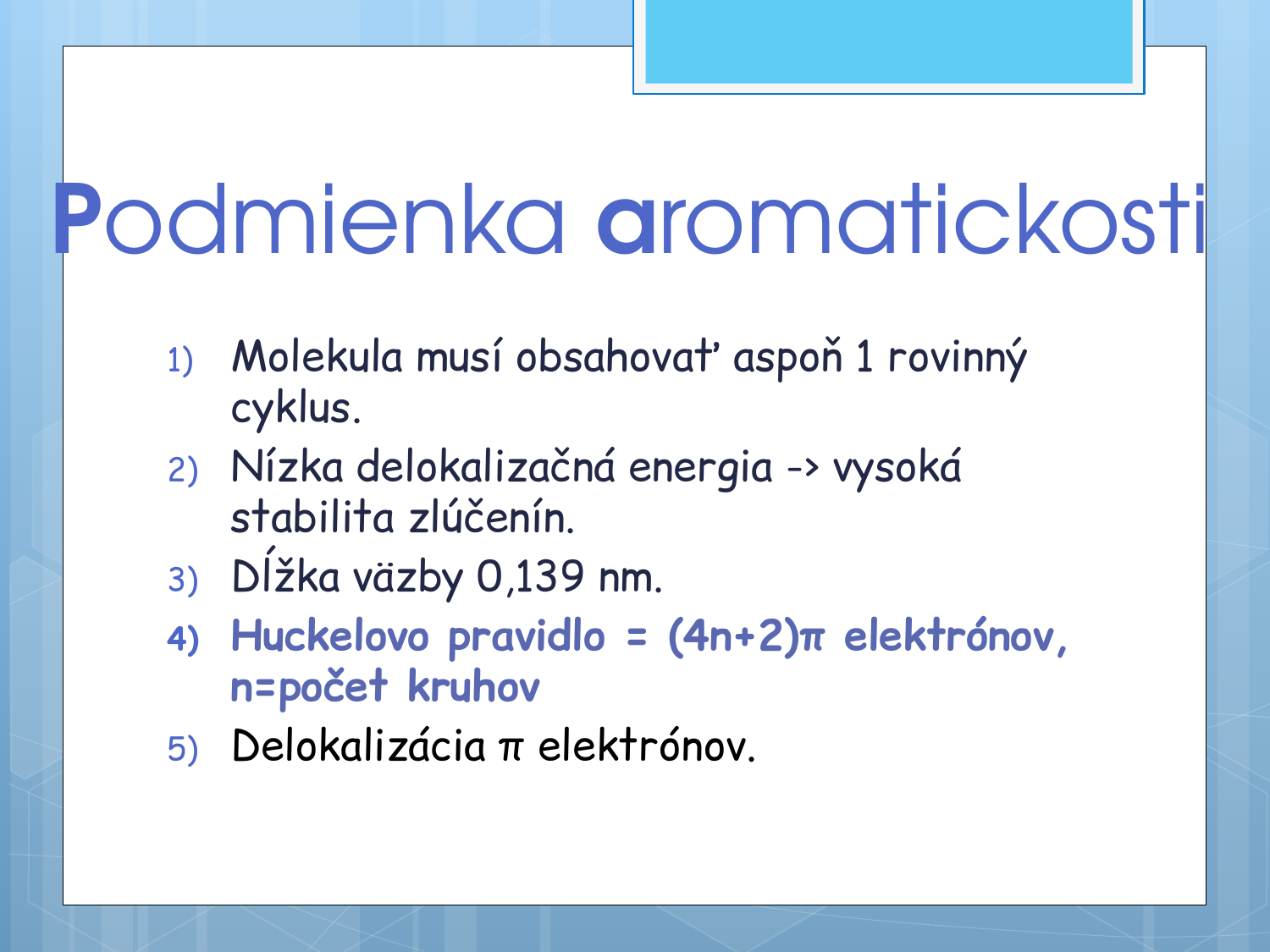

# Podmienka aromatickosti
Molekula musí obsahovať aspoň 1 rovinný cyklus.
Nízka delokalizačná energia -> vysoká stabilita zlúčenín.
Dĺžka väzby 0,139 nm.
Huckelovo pravidlo = (4n+2)π elektrónov,
n=počet kruhov
Delokalizácia π elektrónov.